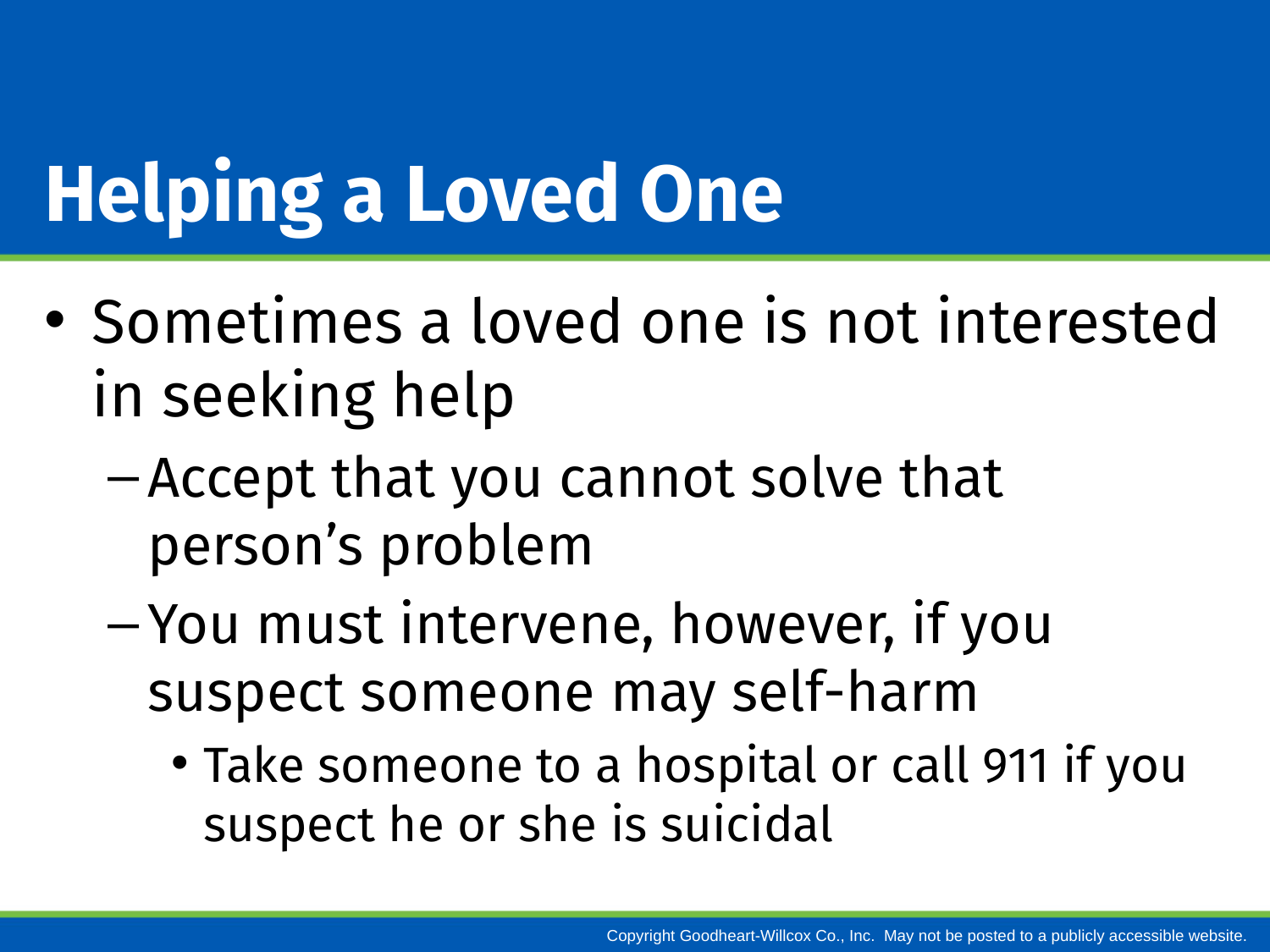

# Helping a Loved One
Sometimes a loved one is not interested in seeking help
Accept that you cannot solve that person’s problem
You must intervene, however, if you suspect someone may self-harm
Take someone to a hospital or call 911 if you suspect he or she is suicidal